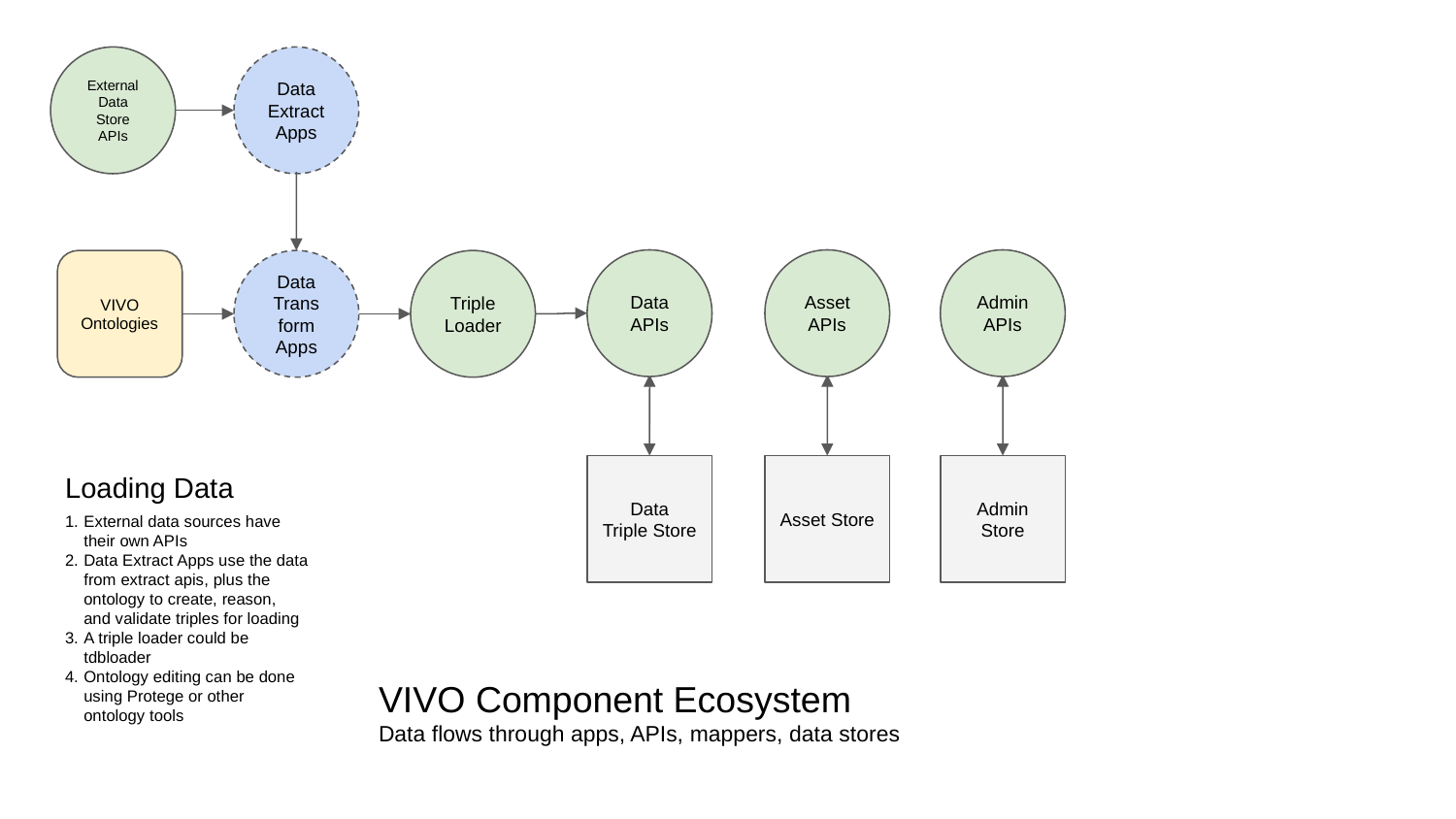

External
Data Store APIs
Data
Extract
Apps
Asset
APIs
Data
APIs
Admin
APIs
VIVO
Ontologies
Data
Trans
form
Apps
Triple
Loader
Asset Store
Data
Triple Store
Admin
Store
Loading Data

External data sources have their own APIs
Data Extract Apps use the data from extract apis, plus the ontology to create, reason,  and validate triples for loading
A triple loader could be tdbloader
Ontology editing can be done using Protege or other ontology tools
VIVO Component Ecosystem
Data flows through apps, APIs, mappers, data stores